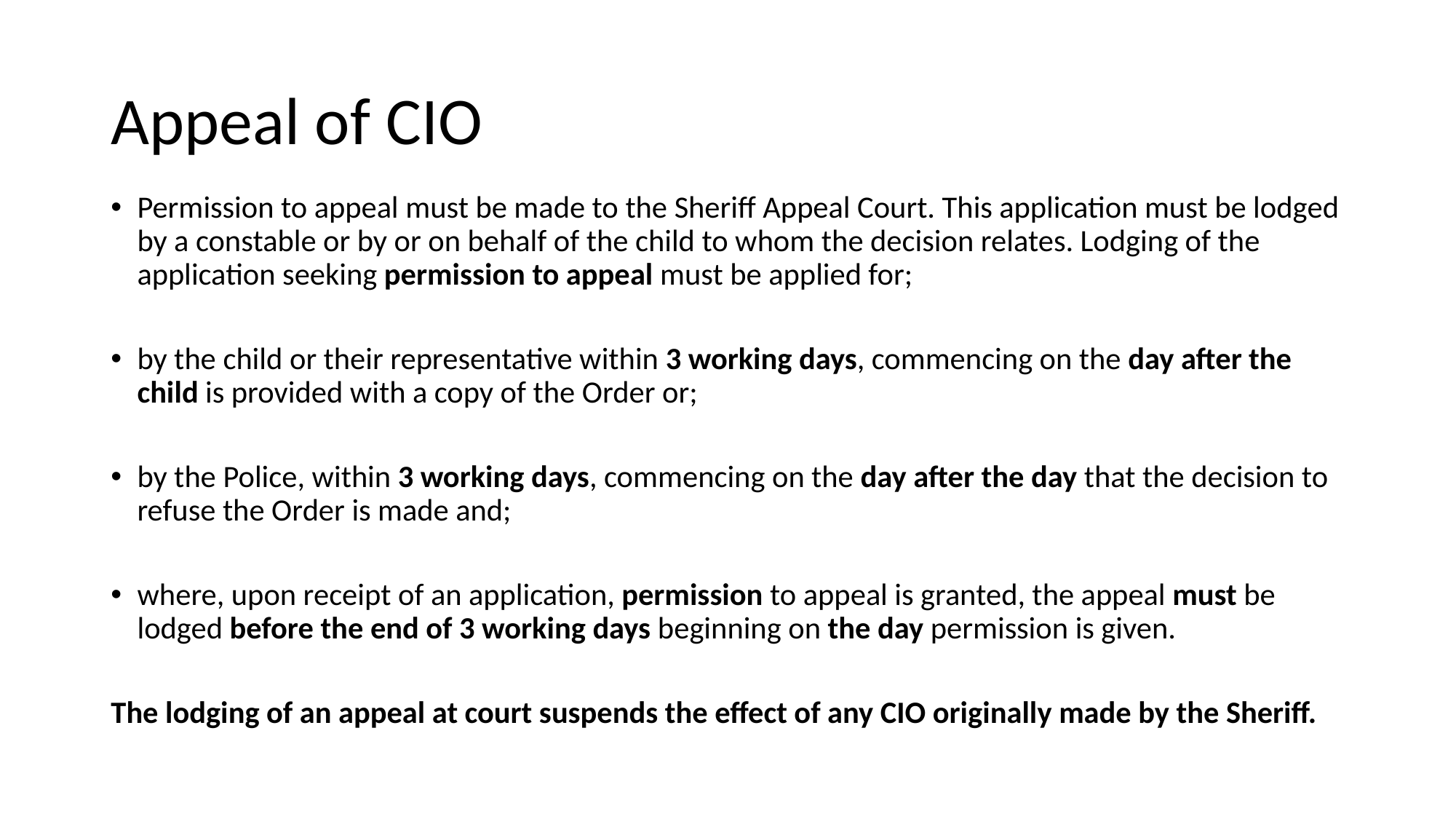

# Appeal of CIO
Permission to appeal must be made to the Sheriff Appeal Court. This application must be lodged by a constable or by or on behalf of the child to whom the decision relates. Lodging of the application seeking permission to appeal must be applied for;

by the child or their representative within 3 working days, commencing on the day after the child is provided with a copy of the Order or;

by the Police, within 3 working days, commencing on the day after the day that the decision to refuse the Order is made and;

where, upon receipt of an application, permission to appeal is granted, the appeal must be lodged before the end of 3 working days beginning on the day permission is given.

The lodging of an appeal at court suspends the effect of any CIO originally made by the Sheriff.